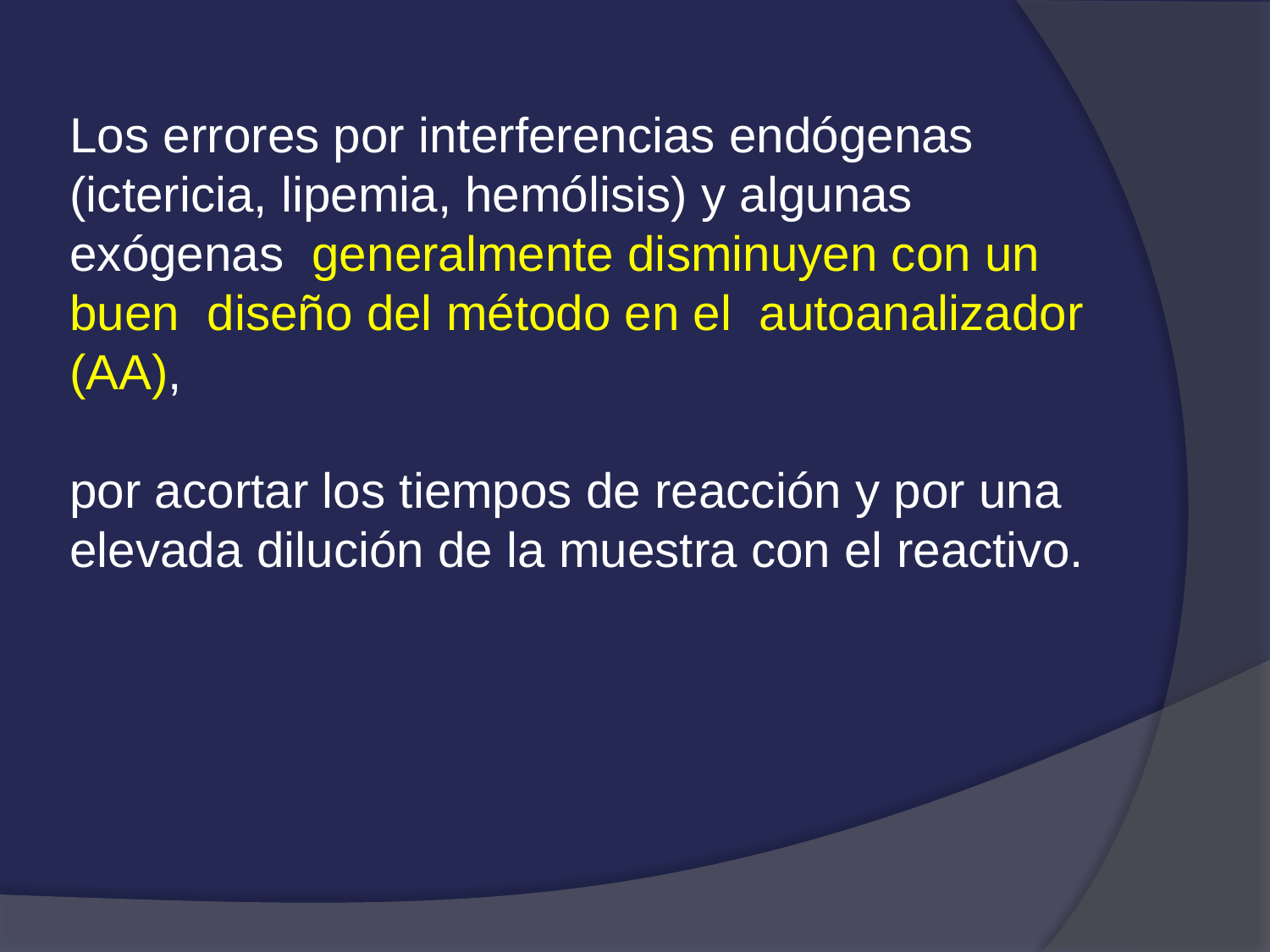

# Los errores por interferencias endógenas (ictericia, lipemia, hemólisis) y algunas   exógenas  generalmente disminuyen con un buen  diseño del método en el  autoanalizador (AA), por acortar los tiempos de reacción y por una elevada dilución de la muestra con el reactivo.